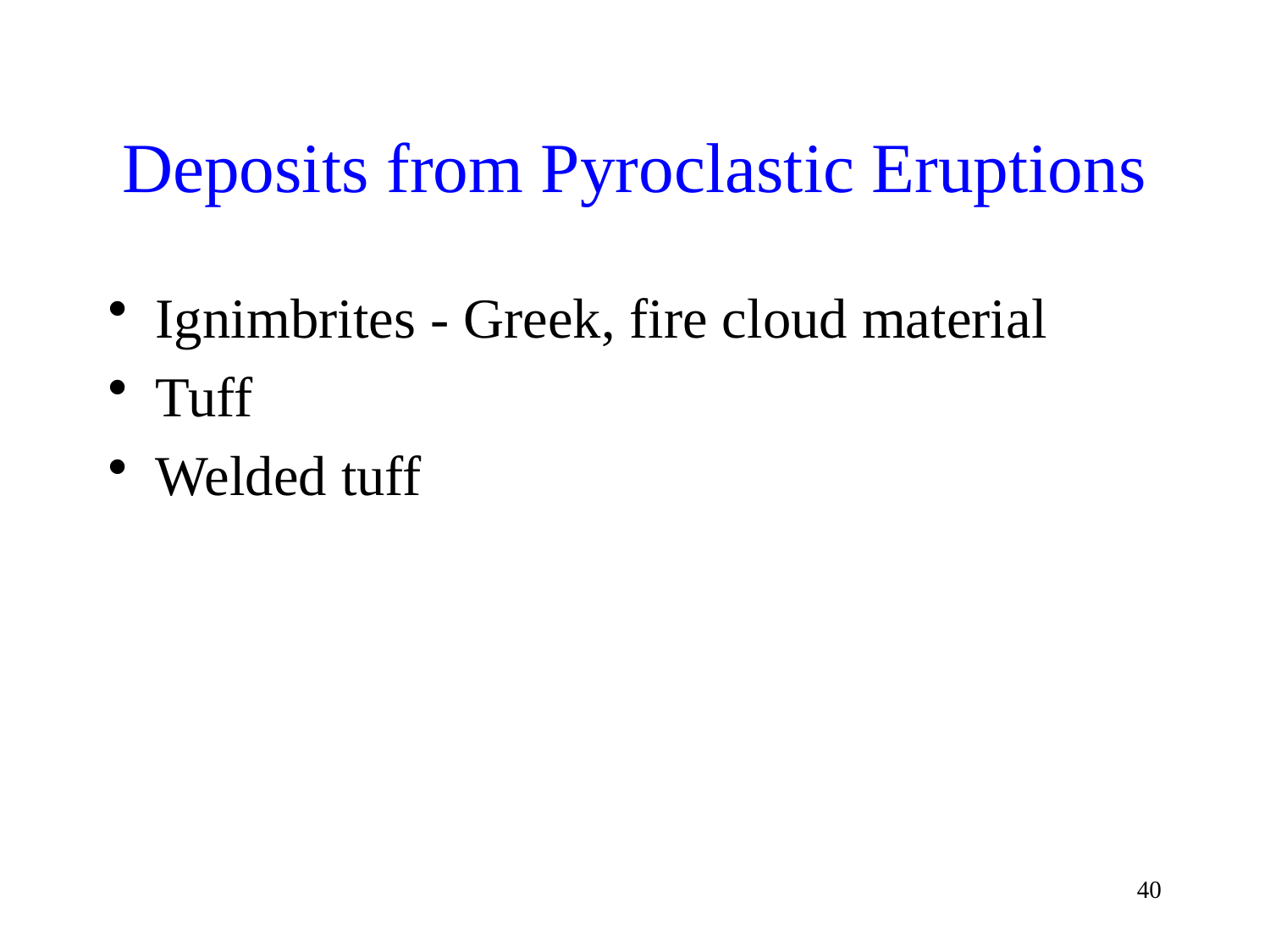

# Deposits from Pyroclastic Eruptions
Ignimbrites - Greek, fire cloud material
Tuff
Welded tuff
40